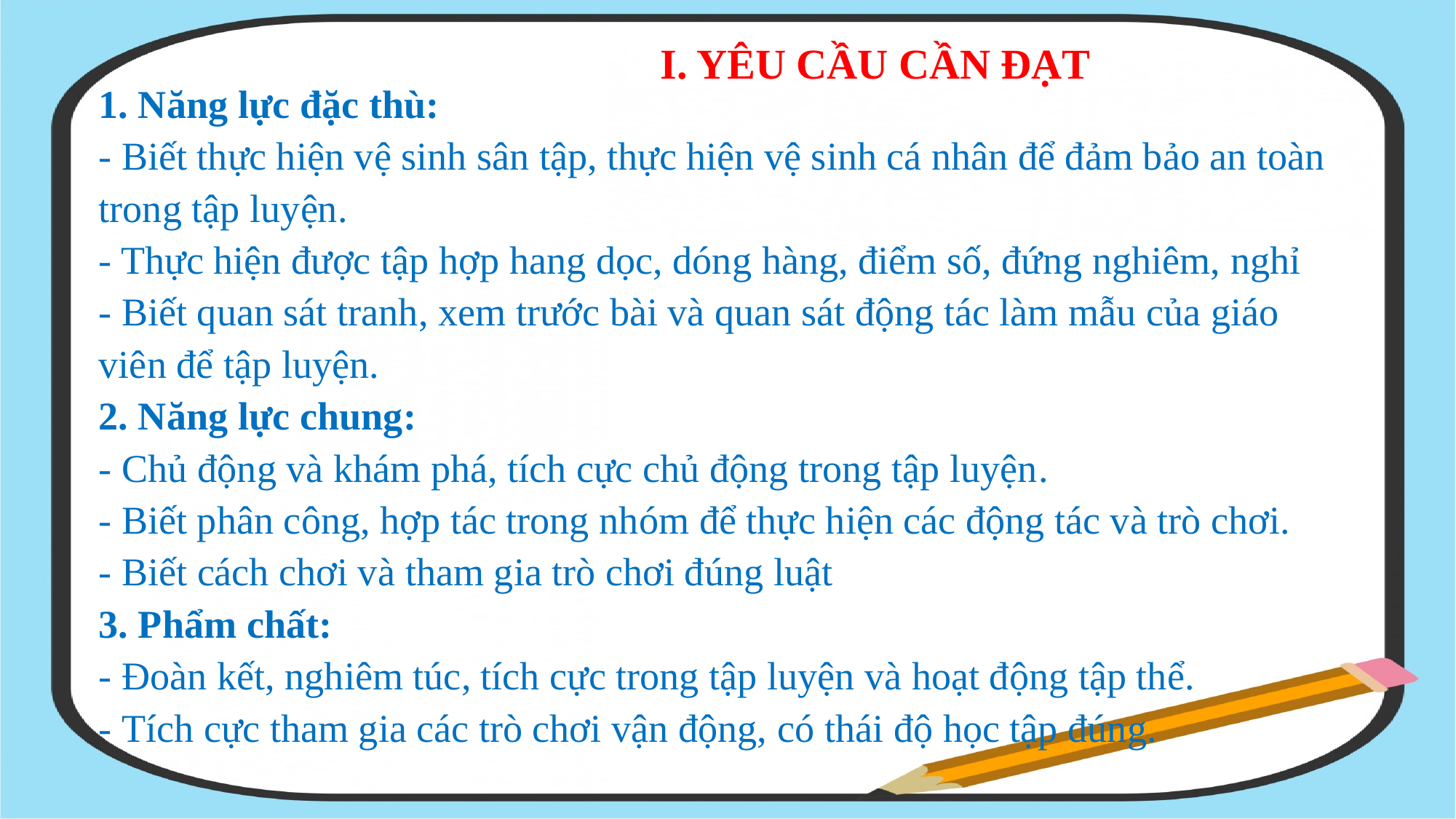

# I. YÊU CẦU CẦN ĐẠT
1. Năng lực đặc thù:
- Biết thực hiện vệ sinh sân tập, thực hiện vệ sinh cá nhân để đảm bảo an toàn trong tập luyện.
- Thực hiện được tập hợp hang dọc, dóng hàng, điểm số, đứng nghiêm, nghỉ
- Biết quan sát tranh, xem trước bài và quan sát động tác làm mẫu của giáo viên để tập luyện.
2. Năng lực chung:
- Chủ động và khám phá, tích cực chủ động trong tập luyện.
- Biết phân công, hợp tác trong nhóm để thực hiện các động tác và trò chơi.
- Biết cách chơi và tham gia trò chơi đúng luật
3. Phẩm chất:
- Đoàn kết, nghiêm túc, tích cực trong tập luyện và hoạt động tập thể.
- Tích cực tham gia các trò chơi vận động, có thái độ học tập đúng.